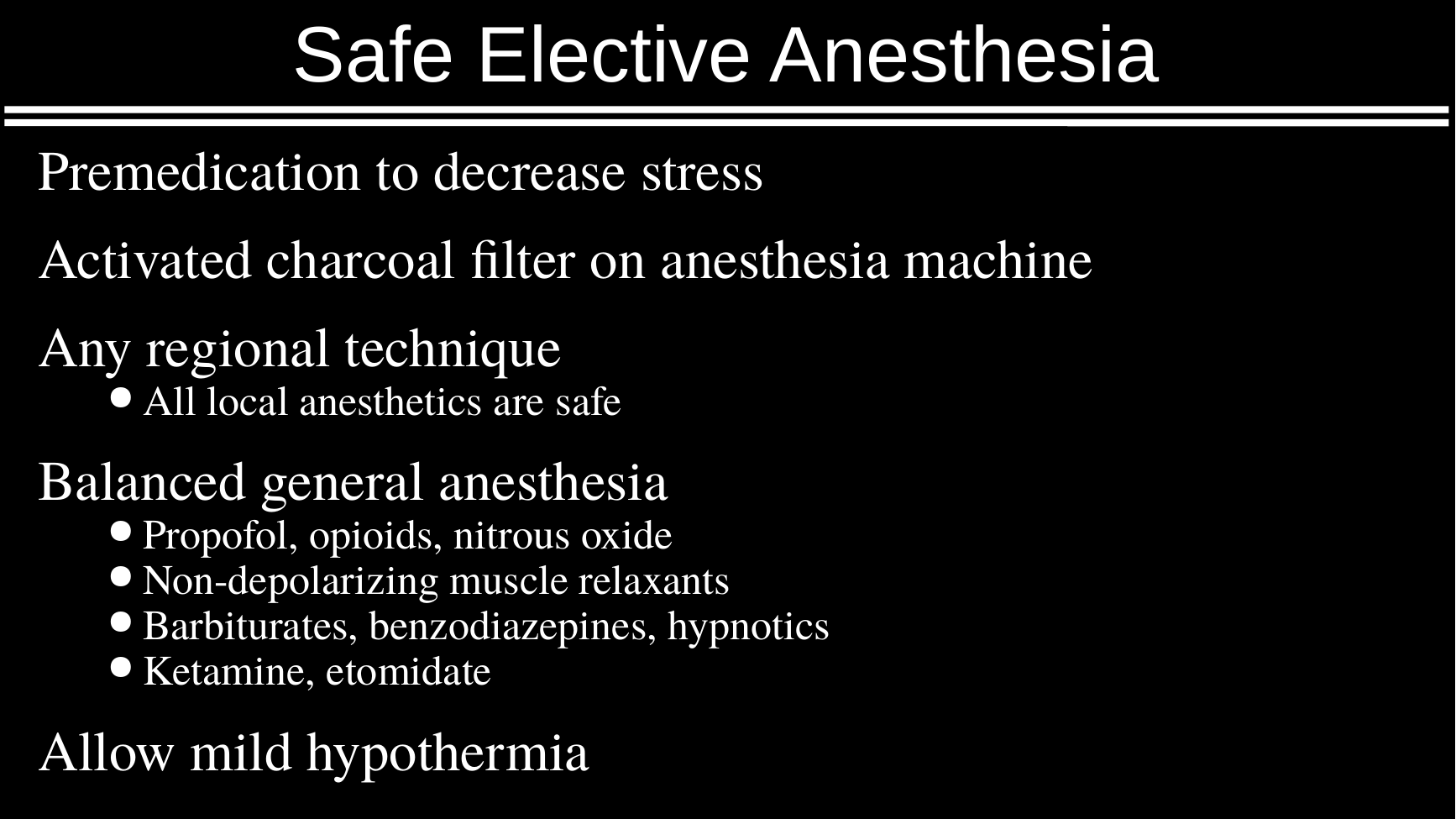

# Safe Elective Anesthesia
Premedication to decrease stress
Activated charcoal filter on anesthesia machine
Any regional technique
All local anesthetics are safe
Balanced general anesthesia
Propofol, opioids, nitrous oxide
Non-depolarizing muscle relaxants
Barbiturates, benzodiazepines, hypnotics
Ketamine, etomidate
Allow mild hypothermia